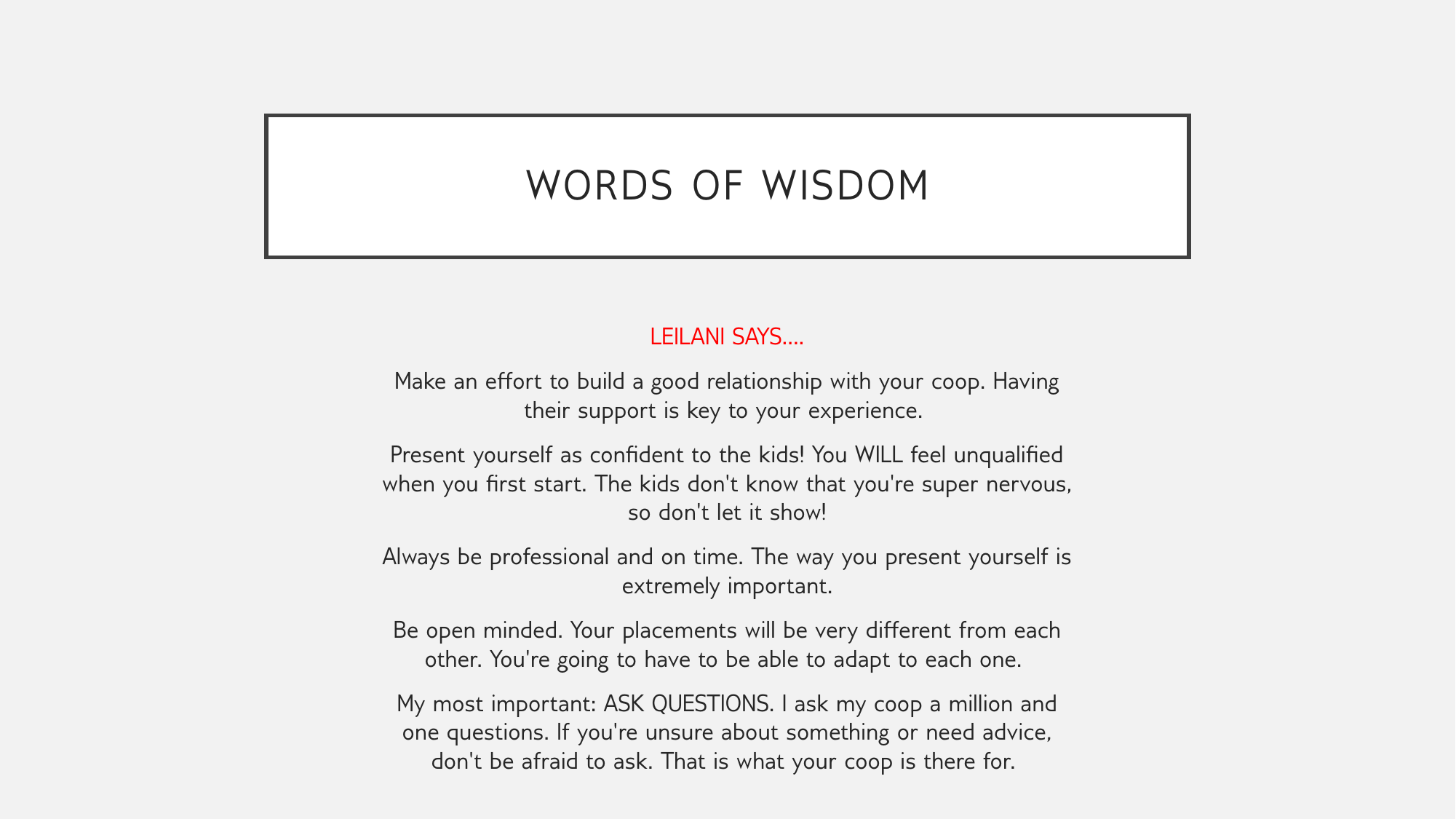

# Words of wisdom
LEILANI SAYS….
Make an effort to build a good relationship with your coop. Having their support is key to your experience.
Present yourself as confident to the kids! You WILL feel unqualified when you first start. The kids don't know that you're super nervous, so don't let it show!
Always be professional and on time. The way you present yourself is extremely important.
Be open minded. Your placements will be very different from each other. You're going to have to be able to adapt to each one.
My most important: ASK QUESTIONS. I ask my coop a million and one questions. If you're unsure about something or need advice, don't be afraid to ask. That is what your coop is there for.